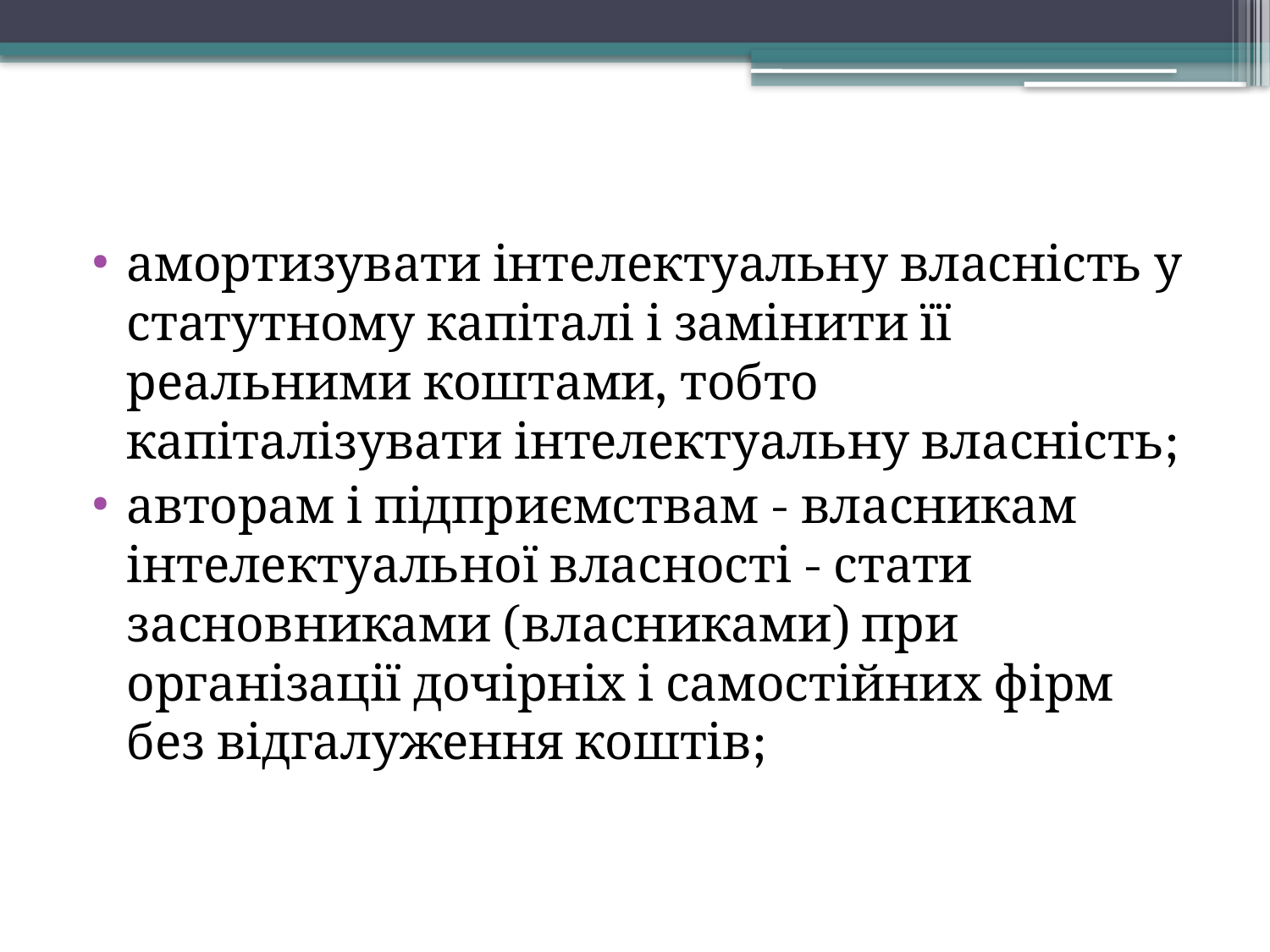

амортизувати інтелектуальну власність у стату­тному капіталі і замінити її реальними коштами, тобто капіталізувати інтелек­туальну власність;
авторам і підприємствам - власникам інтелектуальної власності - стати засновниками (влас­никами) при організації дочірніх і самостійних фірм без відгалуження коштів;